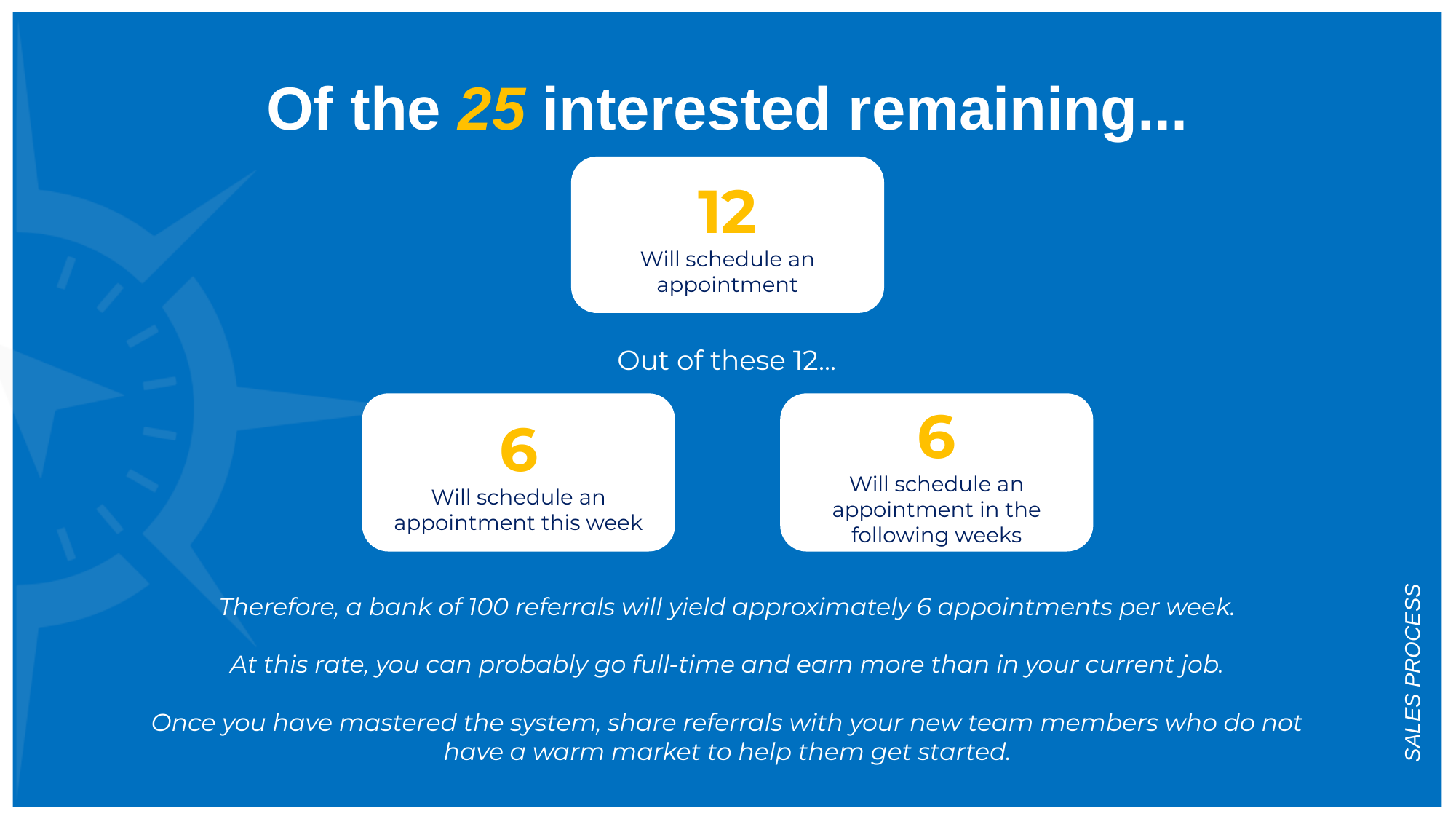

Of the 25 interested remaining...
12
Will schedule an appointment
Out of these 12...
6
Will schedule an appointment this week
6
Will schedule an appointment in the following weeks
Therefore, a bank of 100 referrals will yield approximately 6 appointments per week.

At this rate, you can probably go full-time and earn more than in your current job.

Once you have mastered the system, share referrals with your new team members who do not have a warm market to help them get started.
SALES PROCESS